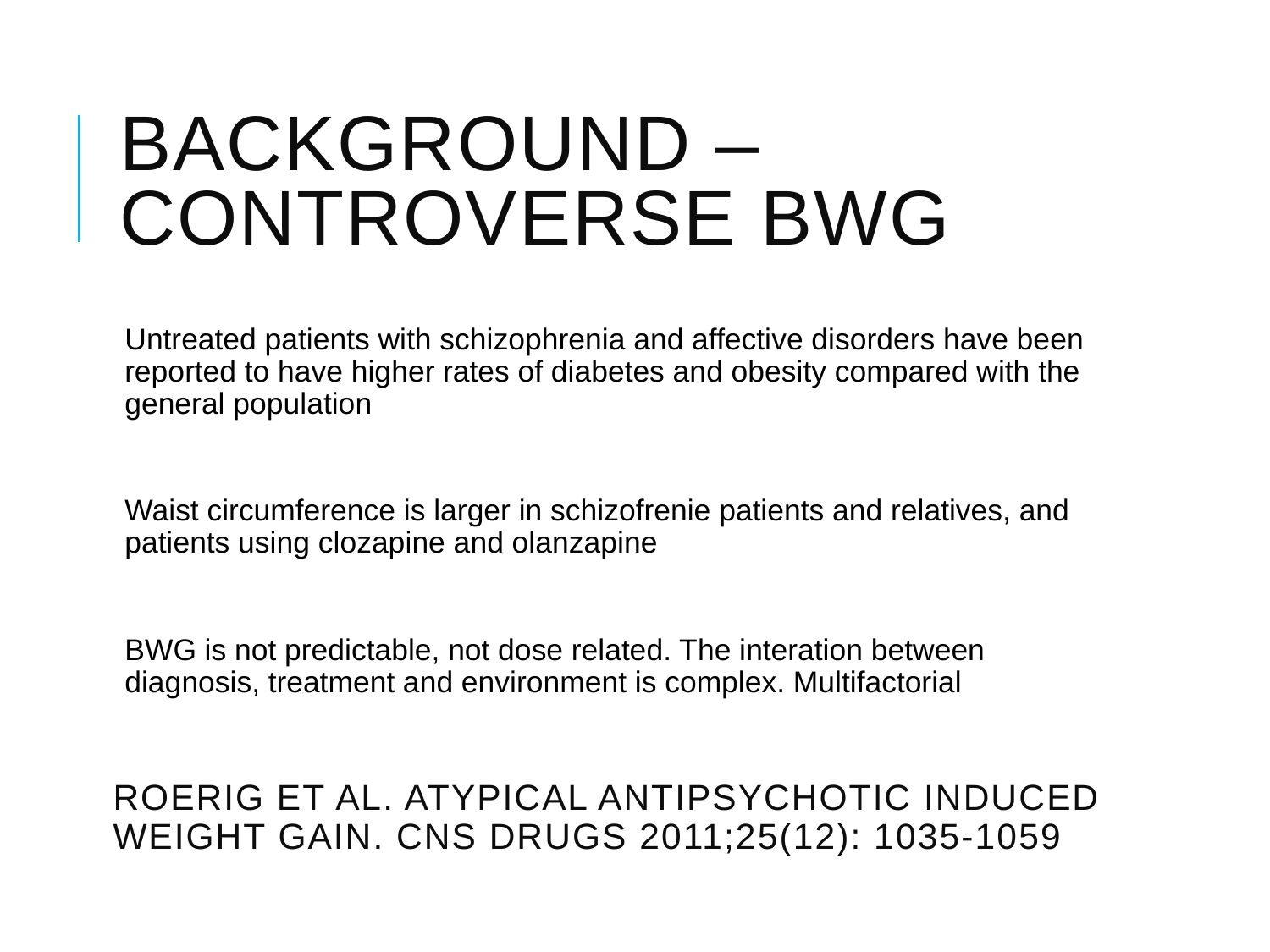

# Background – controverse BWG
Untreated patients with schizophrenia and affective disorders have been reported to have higher rates of diabetes and obesity compared with the general population

Waist circumference is larger in schizofrenie patients and relatives, and patients using clozapine and olanzapine

BWG is not predictable, not dose related. The interation between diagnosis, treatment and environment is complex. Multifactorial

Roerig et al. Atypical Antipsychotic induced weight gain. CNS Drugs 2011;25(12): 1035-1059